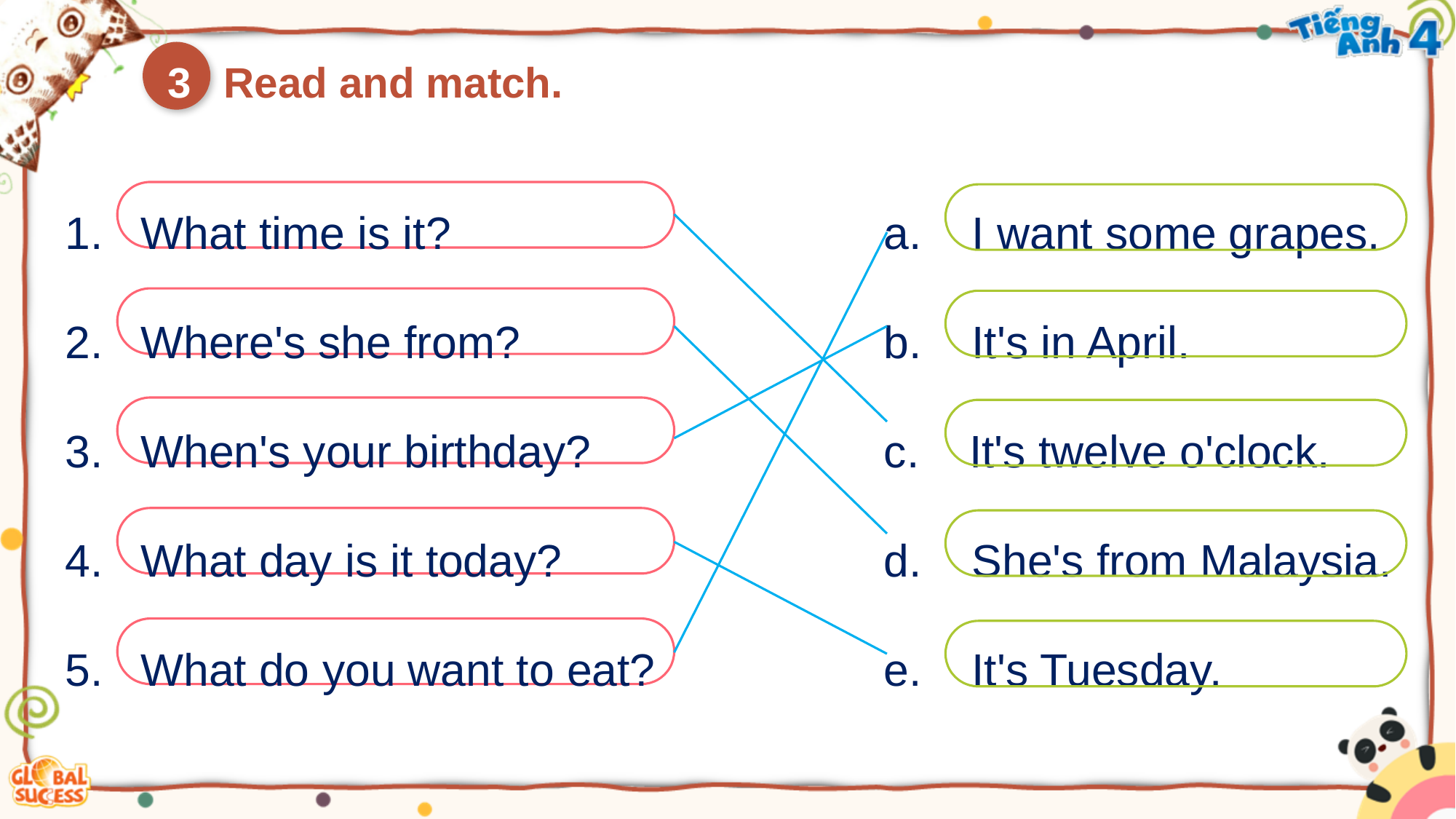

3
Read and match.
1.   What time is it?
2.   Where's she from?
3.   When's your birthday?
4.   What day is it today?
5.   What do you want to eat?
a.    I want some grapes.
b.    It's in April.
c.    It's twelve o'clock.
d.    She's from Malaysia.
e.    It's Tuesday.